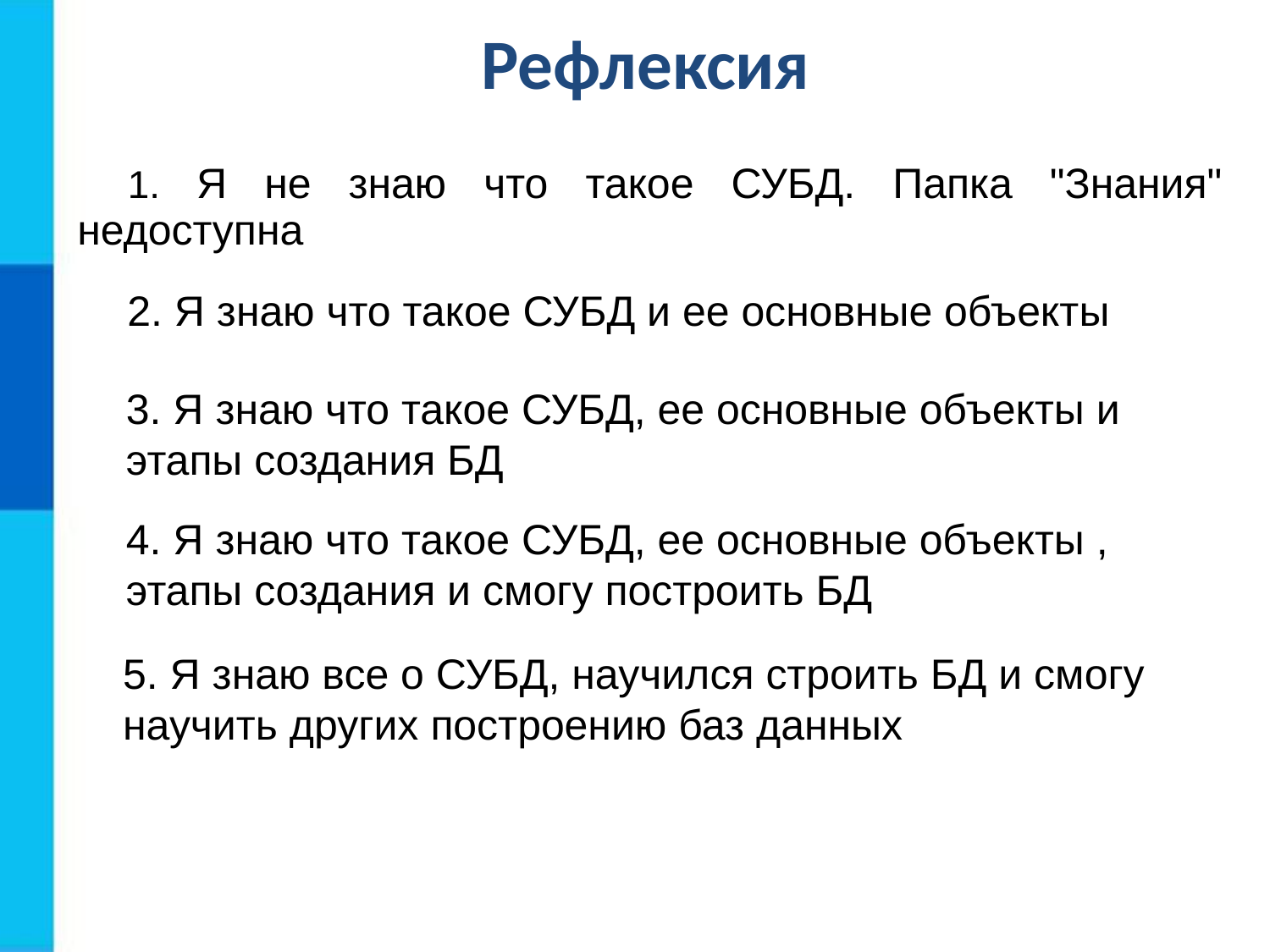

Рефлексия
1. Я не знаю что такое СУБД. Папка "Знания" недоступна
2. Я знаю что такое СУБД и ее основные объекты
3. Я знаю что такое СУБД, ее основные объекты и этапы создания БД
4. Я знаю что такое СУБД, ее основные объекты , этапы создания и смогу построить БД
5. Я знаю все о СУБД, научился строить БД и смогу научить других построению баз данных